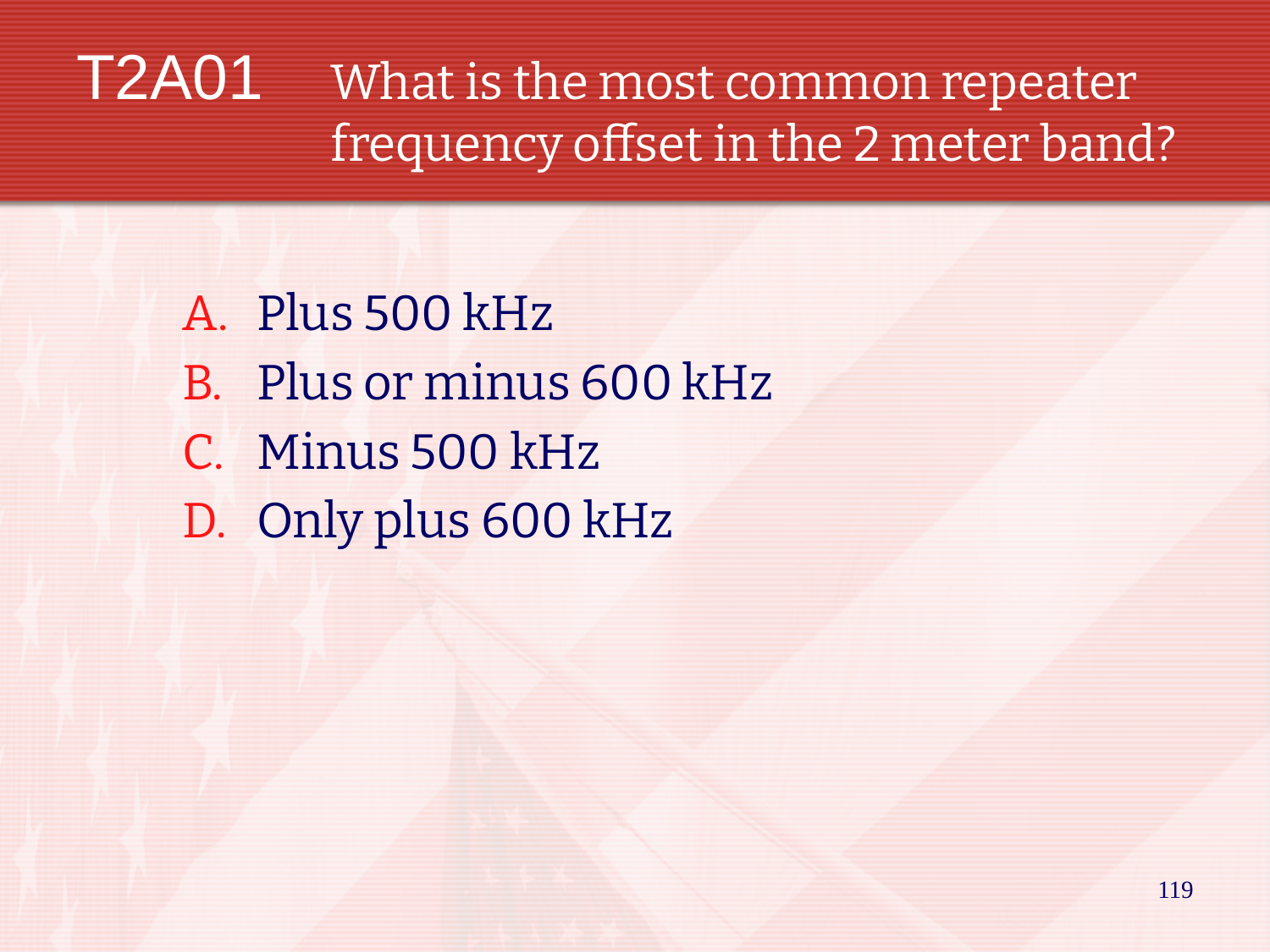

# T2A01 	What is the most common repeater 			frequency offset in the 2 meter band?
Plus 500 kHz
Plus or minus 600 kHz
Minus 500 kHz
Only plus 600 kHz
119